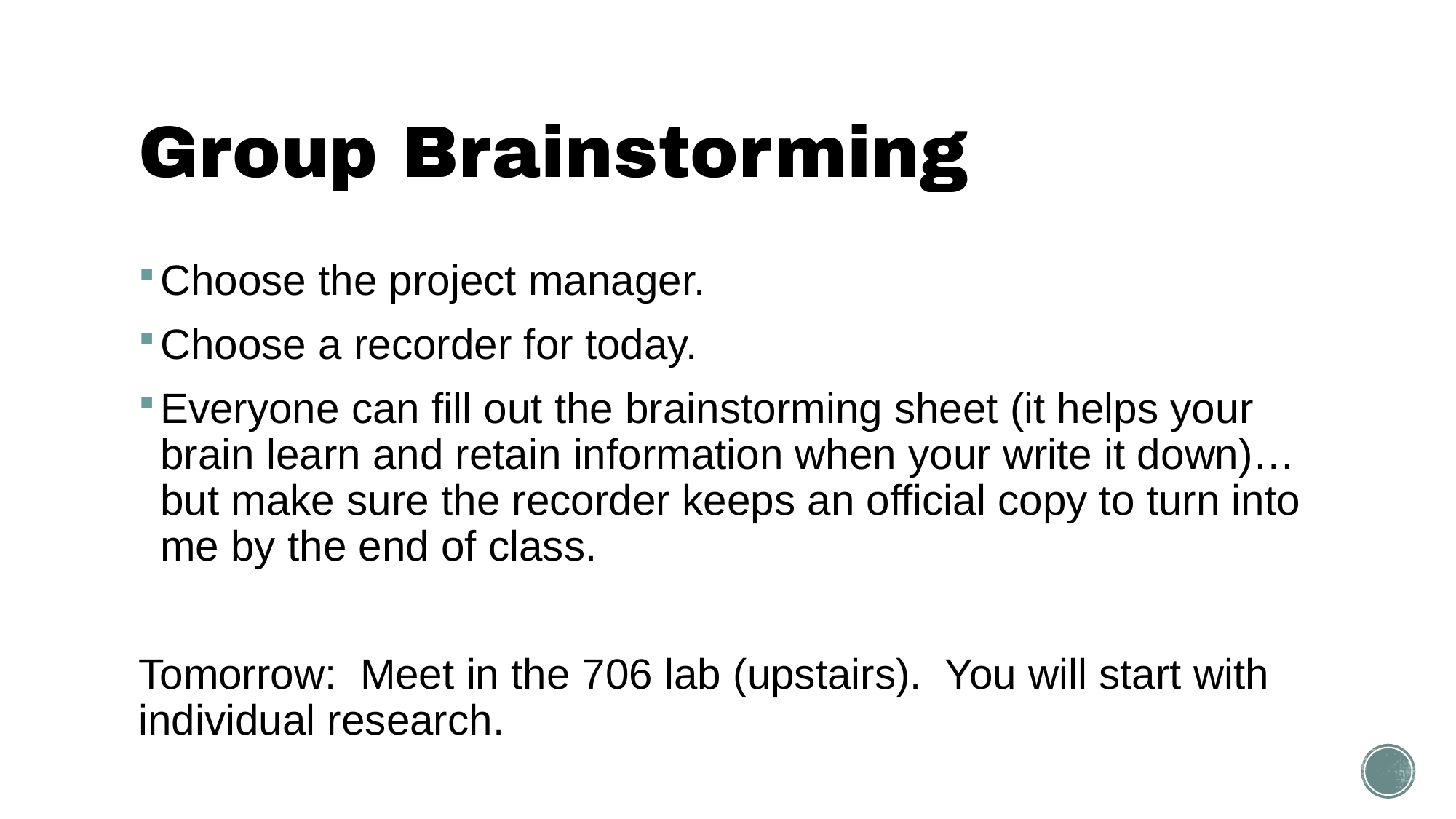

# Group Brainstorming
Choose the project manager.
Choose a recorder for today.
Everyone can fill out the brainstorming sheet (it helps your brain learn and retain information when your write it down)… but make sure the recorder keeps an official copy to turn into me by the end of class.

Tomorrow:  Meet in the 706 lab (upstairs).  You will start with individual research.